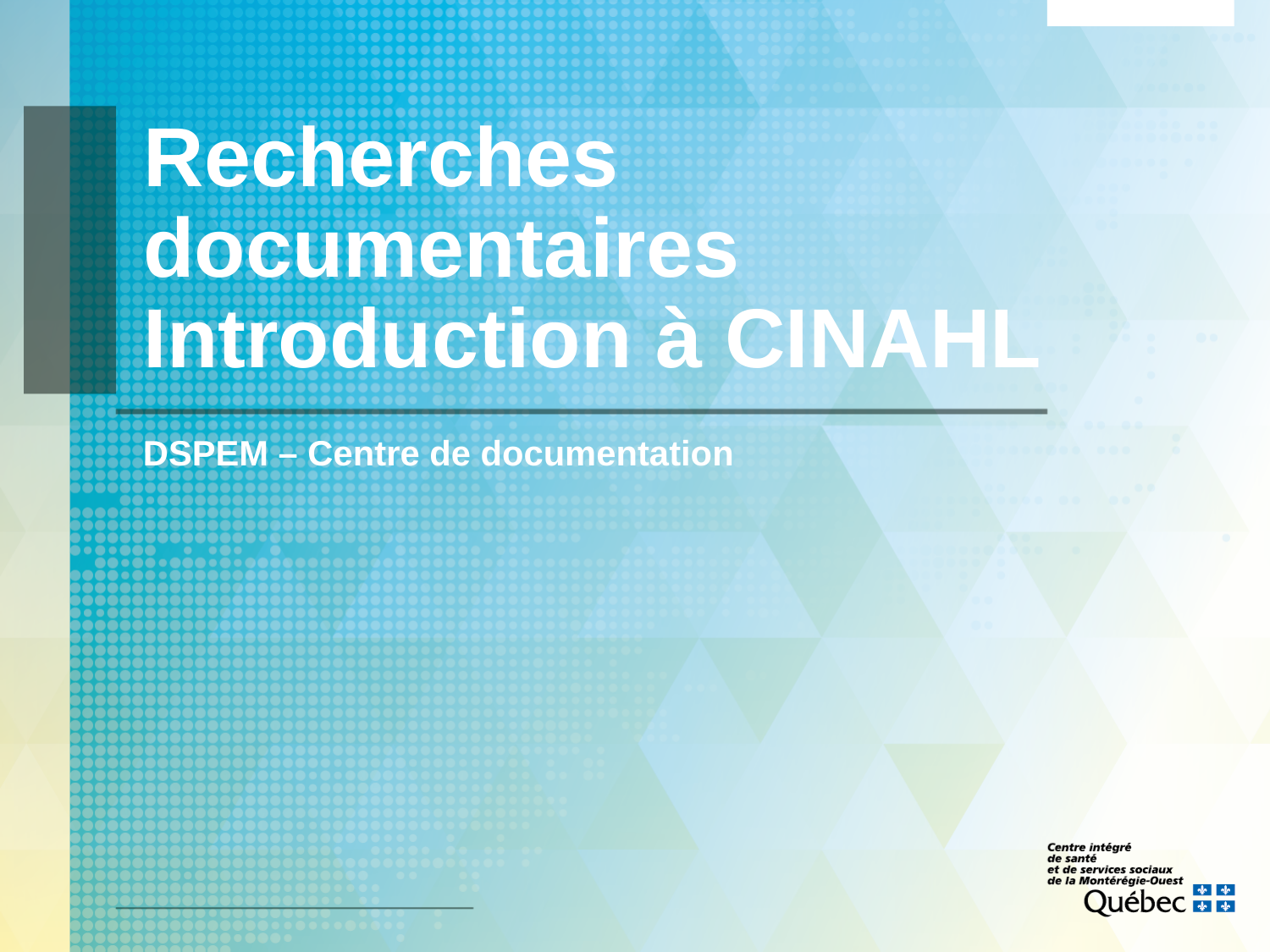

# Recherches documentaires Introduction à CINAHL
DSPEM – Centre de documentation